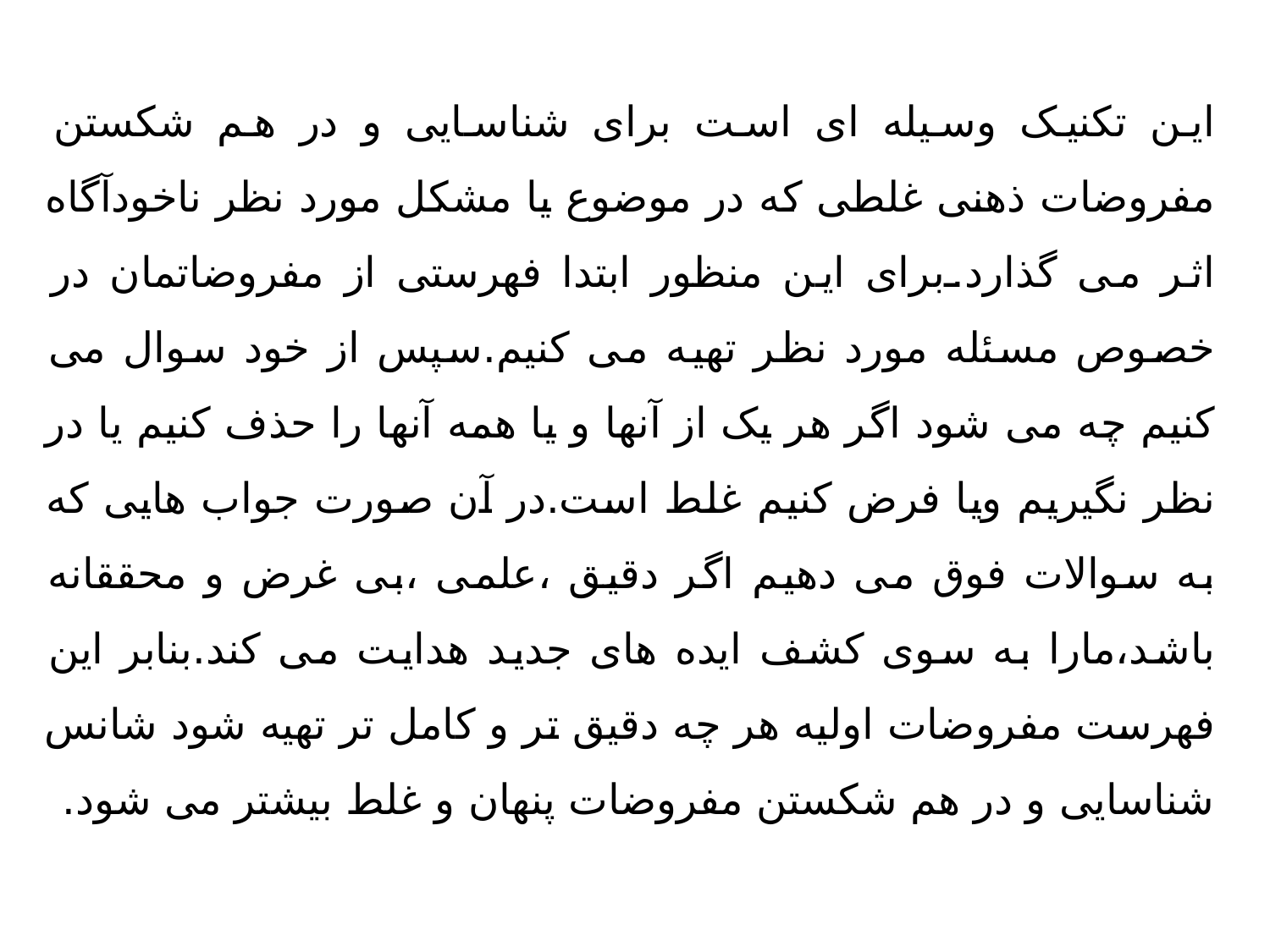

این تکنیک وسیله ای است برای شناسایی و در هم شکستن مفروضات ذهنی غلطی که در موضوع یا مشکل مورد نظر ناخودآگاه اثر می گذارد.برای این منظور ابتدا فهرستی از مفروضاتمان در خصوص مسئله مورد نظر تهیه می کنیم.سپس از خود سوال می کنیم چه می شود اگر هر یک از آنها و یا همه آنها را حذف کنیم یا در نظر نگیریم ویا فرض کنیم غلط است.در آن صورت جواب هایی که به سوالات فوق می دهیم اگر دقیق ،علمی ،بی غرض و محققانه باشد،مارا به سوی کشف ایده های جدید هدایت می کند.بنابر این فهرست مفروضات اولیه هر چه دقیق تر و کامل تر تهیه شود شانس شناسایی و در هم شکستن مفروضات پنهان و غلط بیشتر می شود.